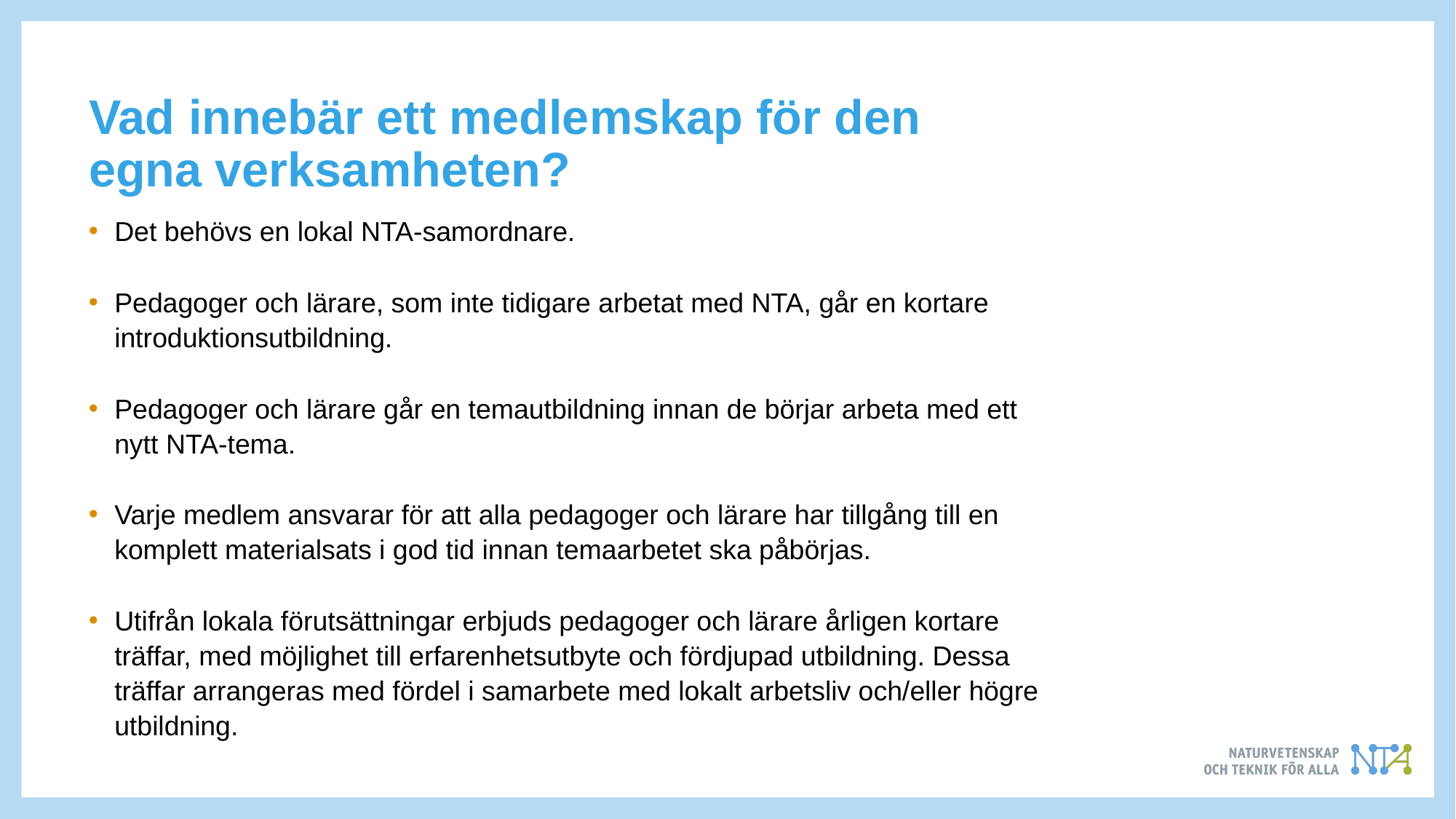

Vad innebär ett medlemskap för den egna verksamheten?

Det behövs en lokal NTA-samordnare.
Pedagoger och lärare, som inte tidigare arbetat med NTA, går en kortare introduktionsutbildning.
Pedagoger och lärare går en temautbildning innan de börjar arbeta med ett nytt NTA-tema.
Varje medlem ansvarar för att alla pedagoger och lärare har tillgång till en komplett materialsats i god tid innan temaarbetet ska påbörjas.
Utifrån lokala förutsättningar erbjuds pedagoger och lärare årligen kortare träffar, med möjlighet till erfarenhetsutbyte och fördjupad utbildning. Dessa träffar arrangeras med fördel i samarbete med lokalt arbetsliv och/eller högre utbildning.